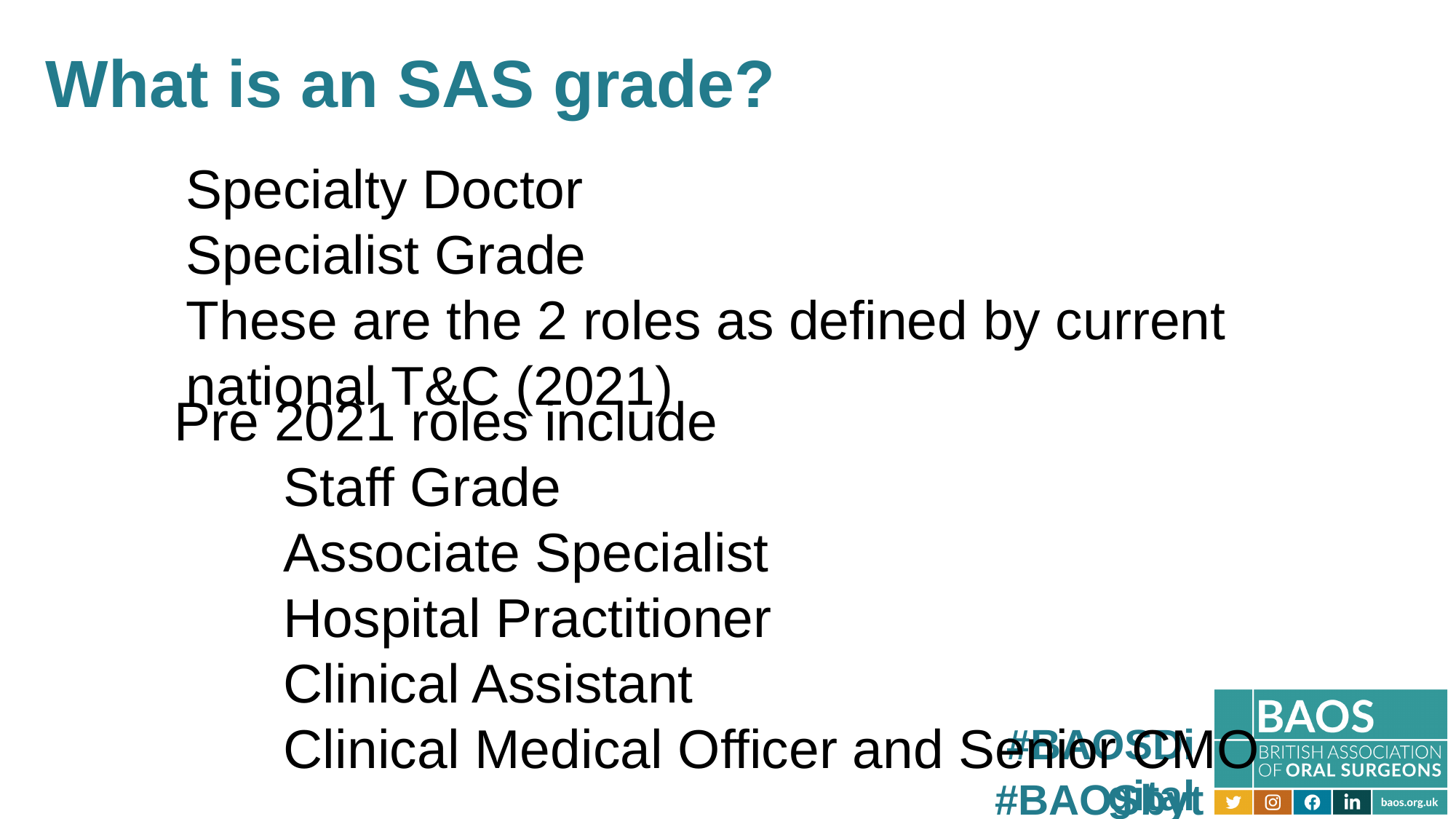

What is an SAS grade?
Specialty Doctor
Specialist Grade
These are the 2 roles as defined by current national T&C (2021)

Pre 2021 roles include
	Staff Grade
	Associate Specialist
	Hospital Practitioner
	Clinical Assistant
	Clinical Medical Officer and Senior CMO